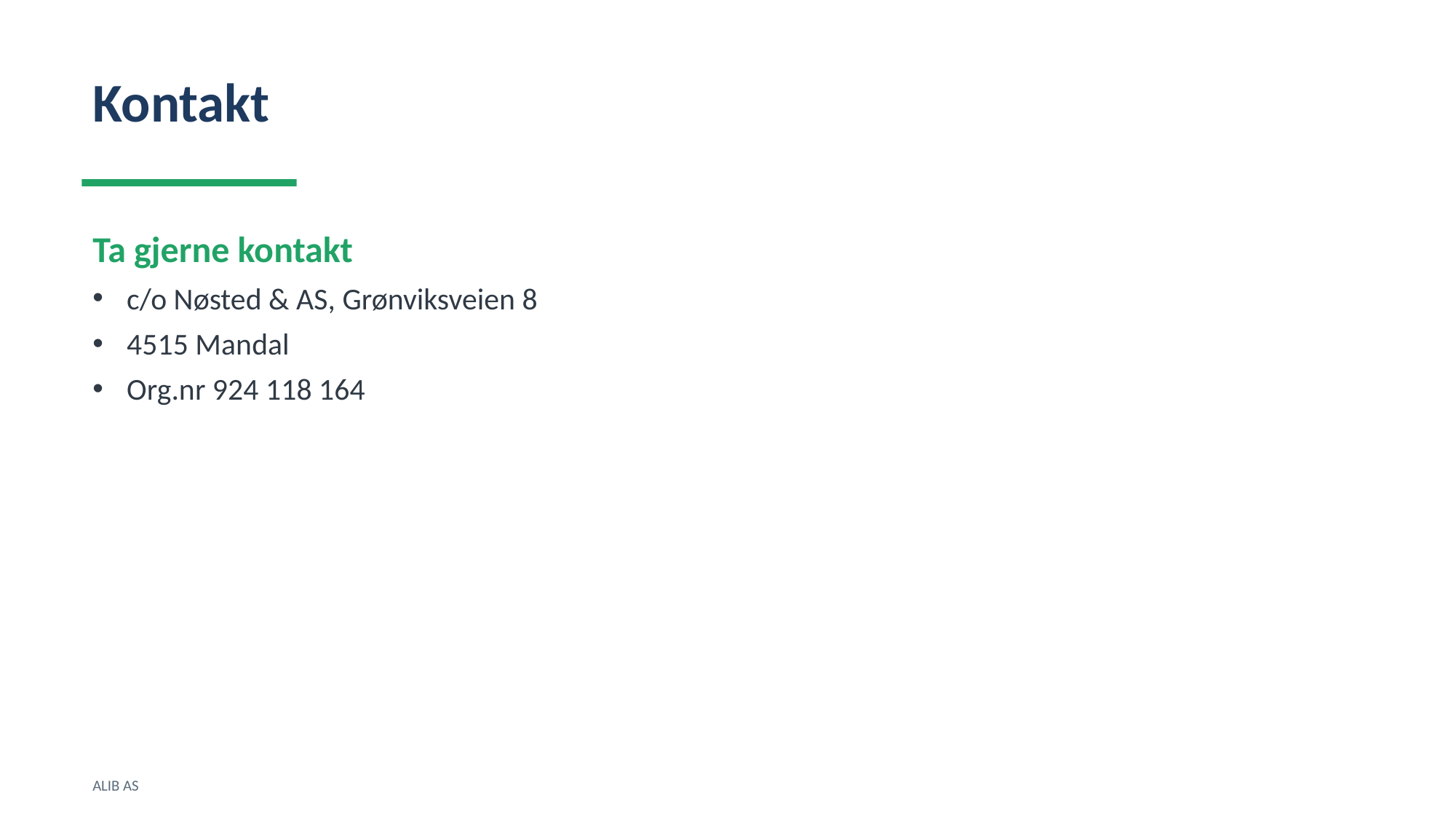

Kontakt

Ta gjerne kontakt
c/o Nøsted & AS, Grønviksveien 8
4515 Mandal
Org.nr 924 118 164
ALIB AS